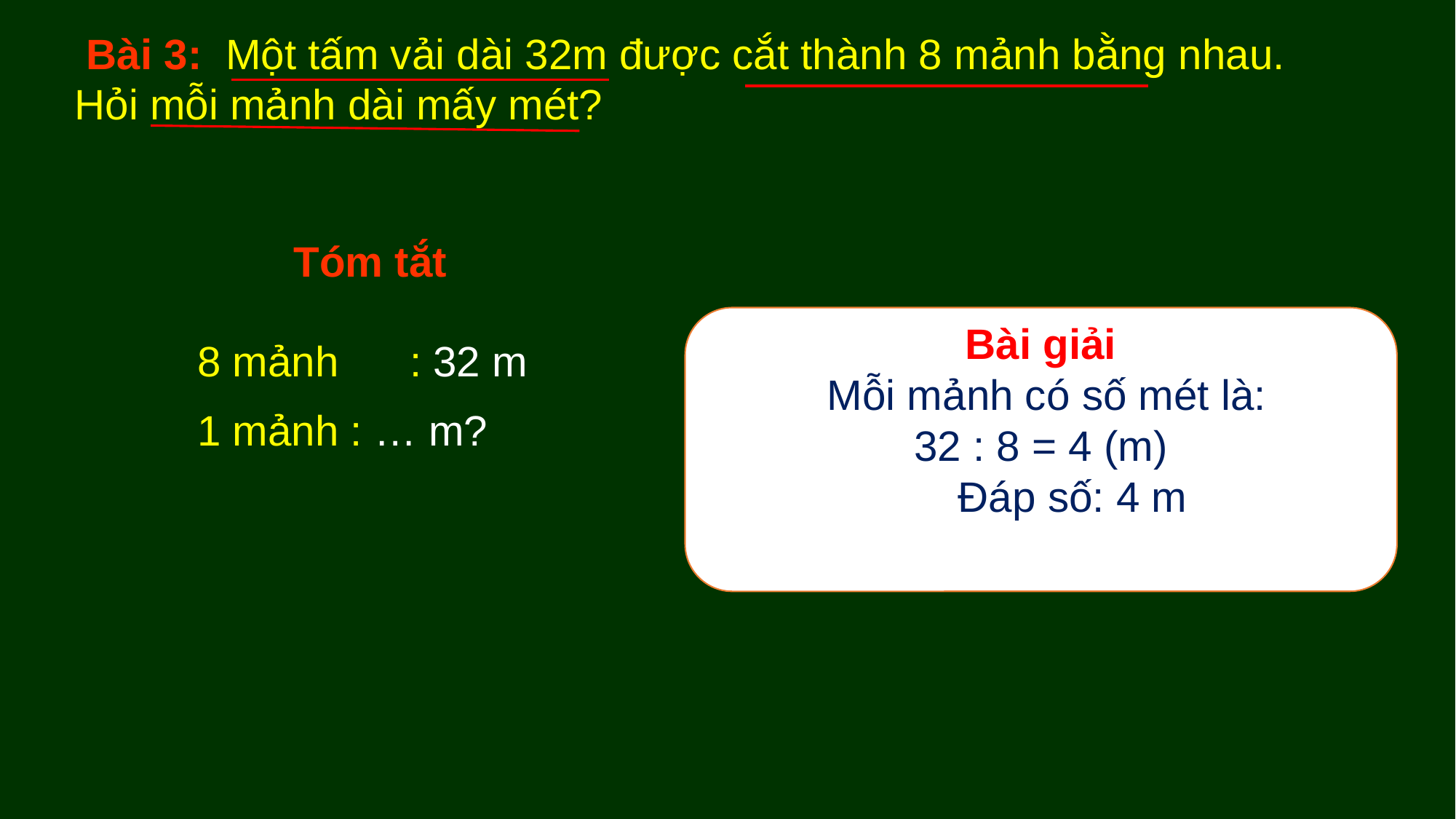

Bài 3:  Một tấm vải dài 32m được cắt thành 8 mảnh bằng nhau.
Hỏi mỗi mảnh dài mấy mét?
       Tóm tắt

Bài giải
 Mỗi mảnh có số mét là:
32 : 8 = 4 (m)
                     Đáp số: 4 m

8 mảnh      : 32 m
1 mảnh : … m?